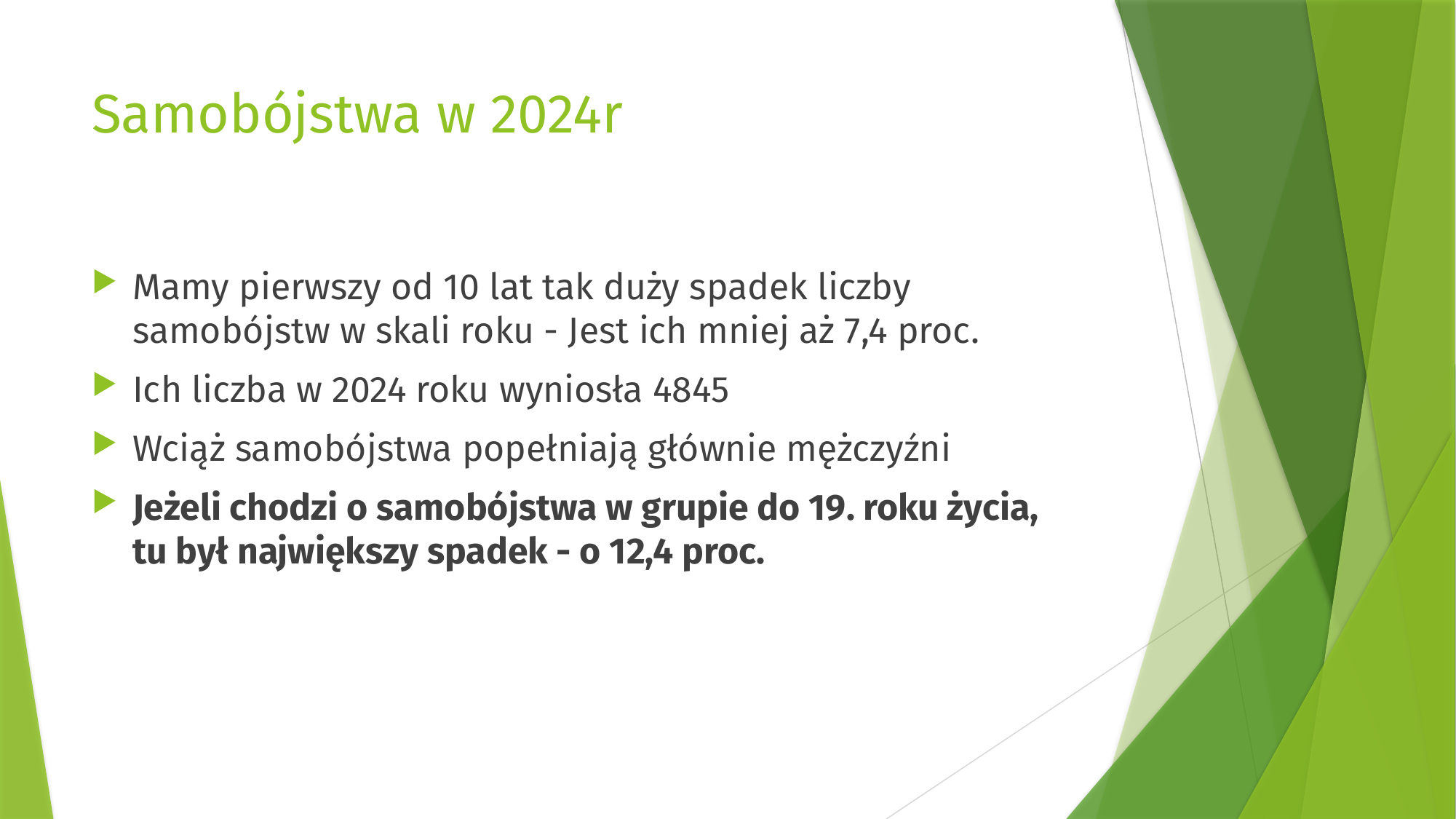

# Samobójstwa w 2024r
Mamy pierwszy od 10 lat tak duży spadek liczby samobójstw w skali roku - Jest ich mniej aż 7,4 proc.
Ich liczba w 2024 roku wyniosła 4845
Wciąż samobójstwa popełniają głównie mężczyźni
Jeżeli chodzi o samobójstwa w grupie do 19. roku życia, tu był największy spadek - o 12,4 proc.